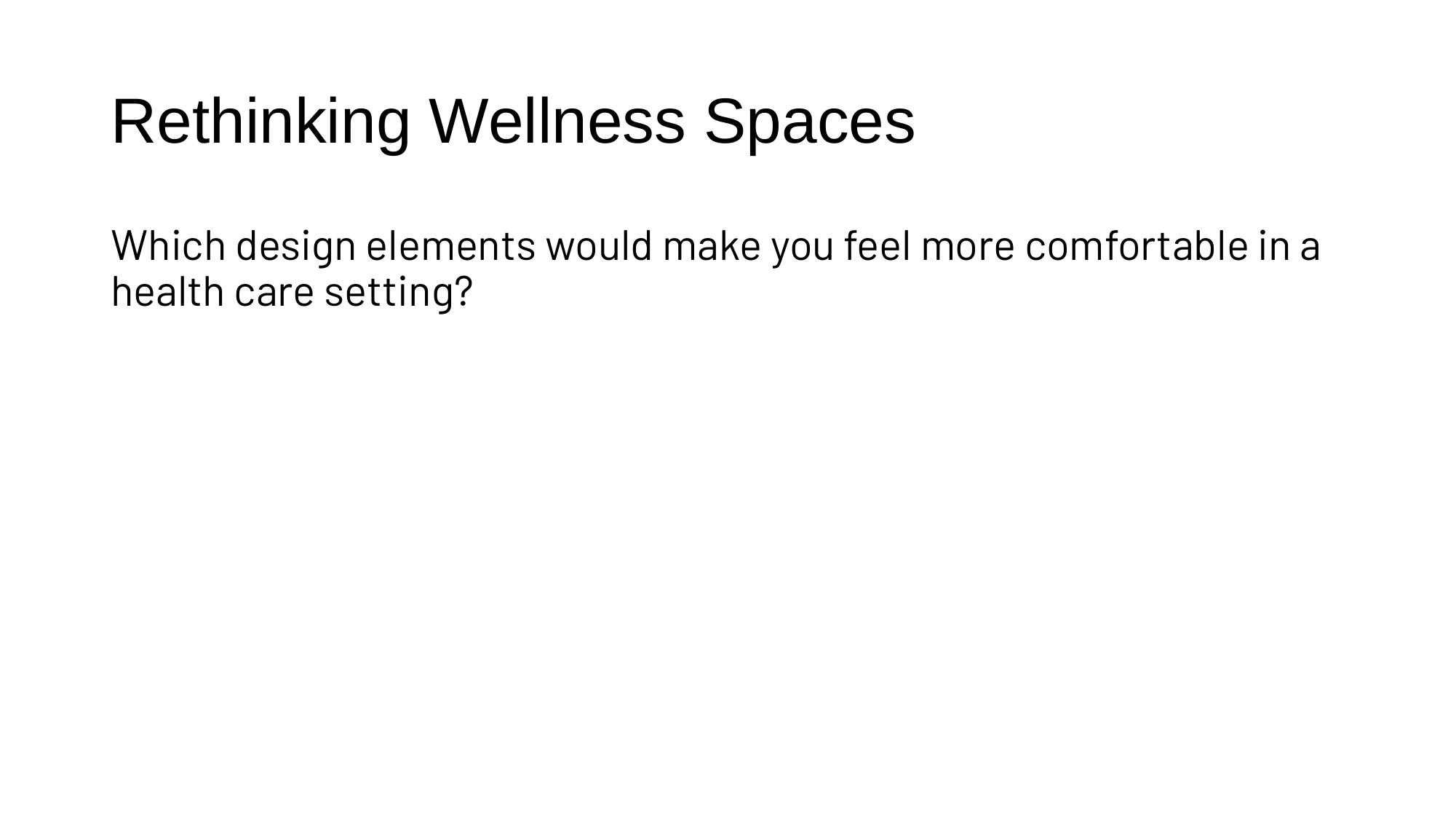

# Rethinking Wellness Spaces
Which design elements would make you feel more comfortable in a health care setting?